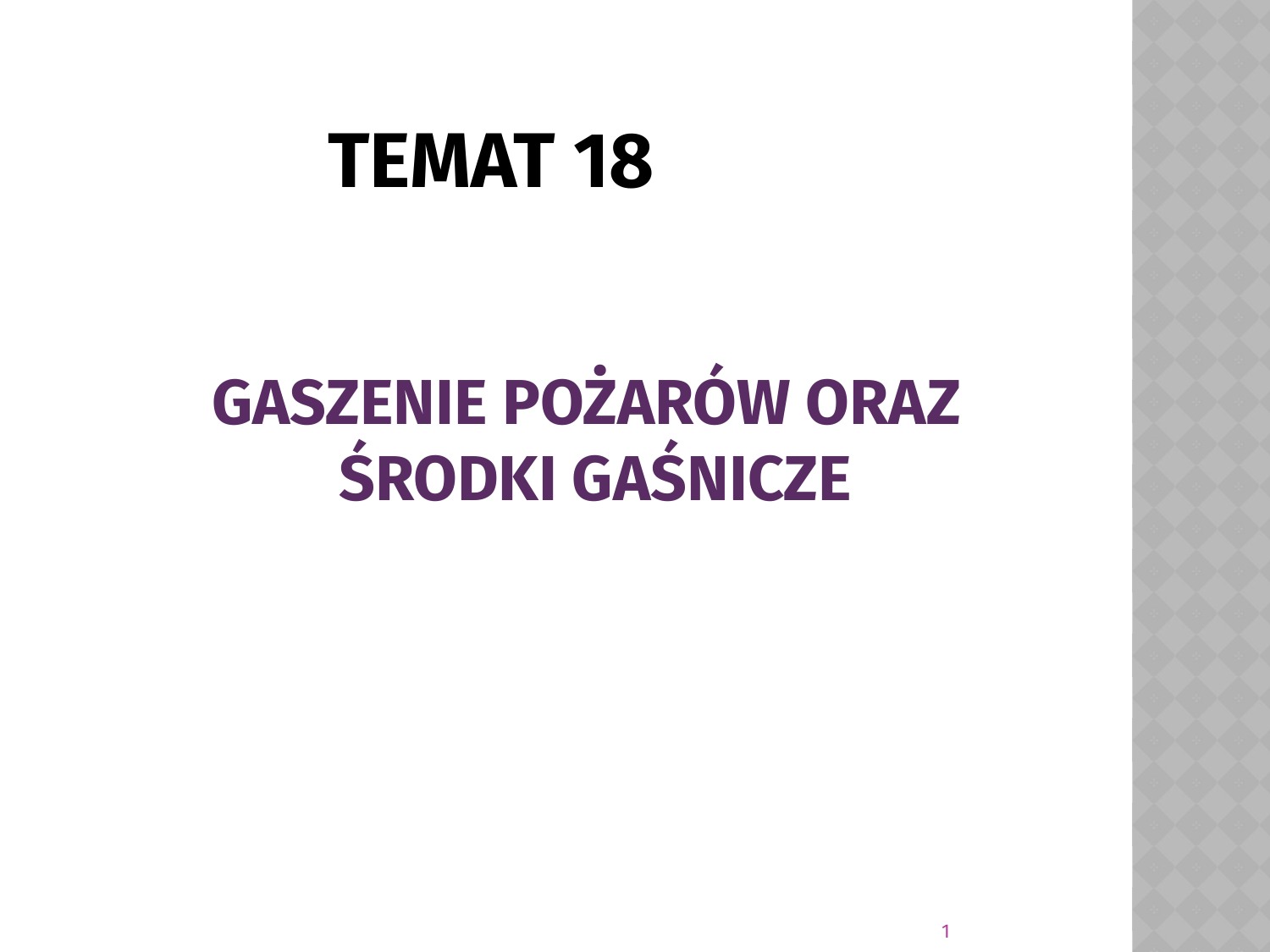

# TEMAT 18

     	GASZENIE POŻARÓW ORAZ           		ŚRODKI GAŚNICZE

1